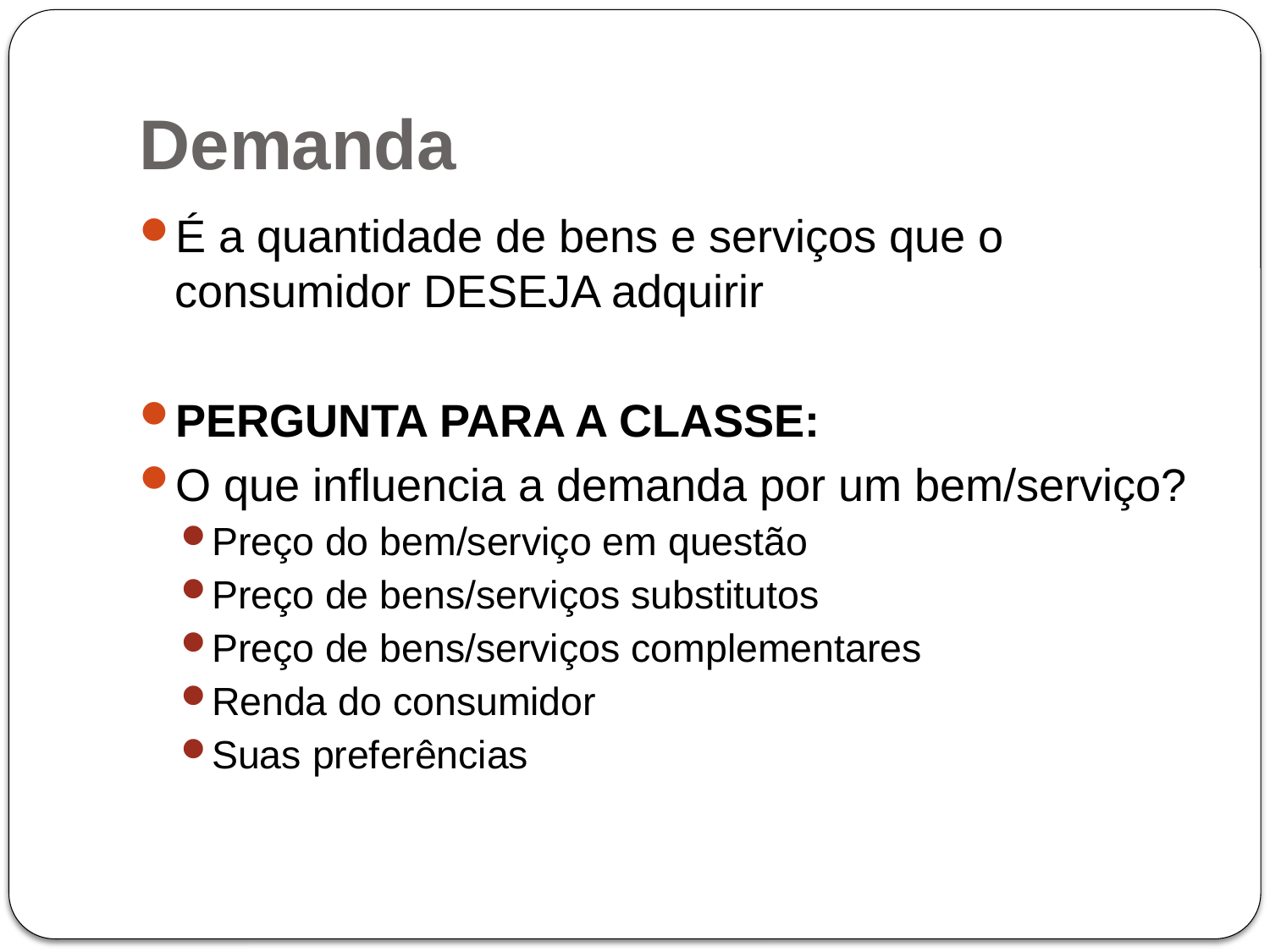

# Demanda
É a quantidade de bens e serviços que o consumidor DESEJA adquirir

PERGUNTA PARA A CLASSE:
O que influencia a demanda por um bem/serviço?
Preço do bem/serviço em questão
Preço de bens/serviços substitutos
Preço de bens/serviços complementares
Renda do consumidor
Suas preferências